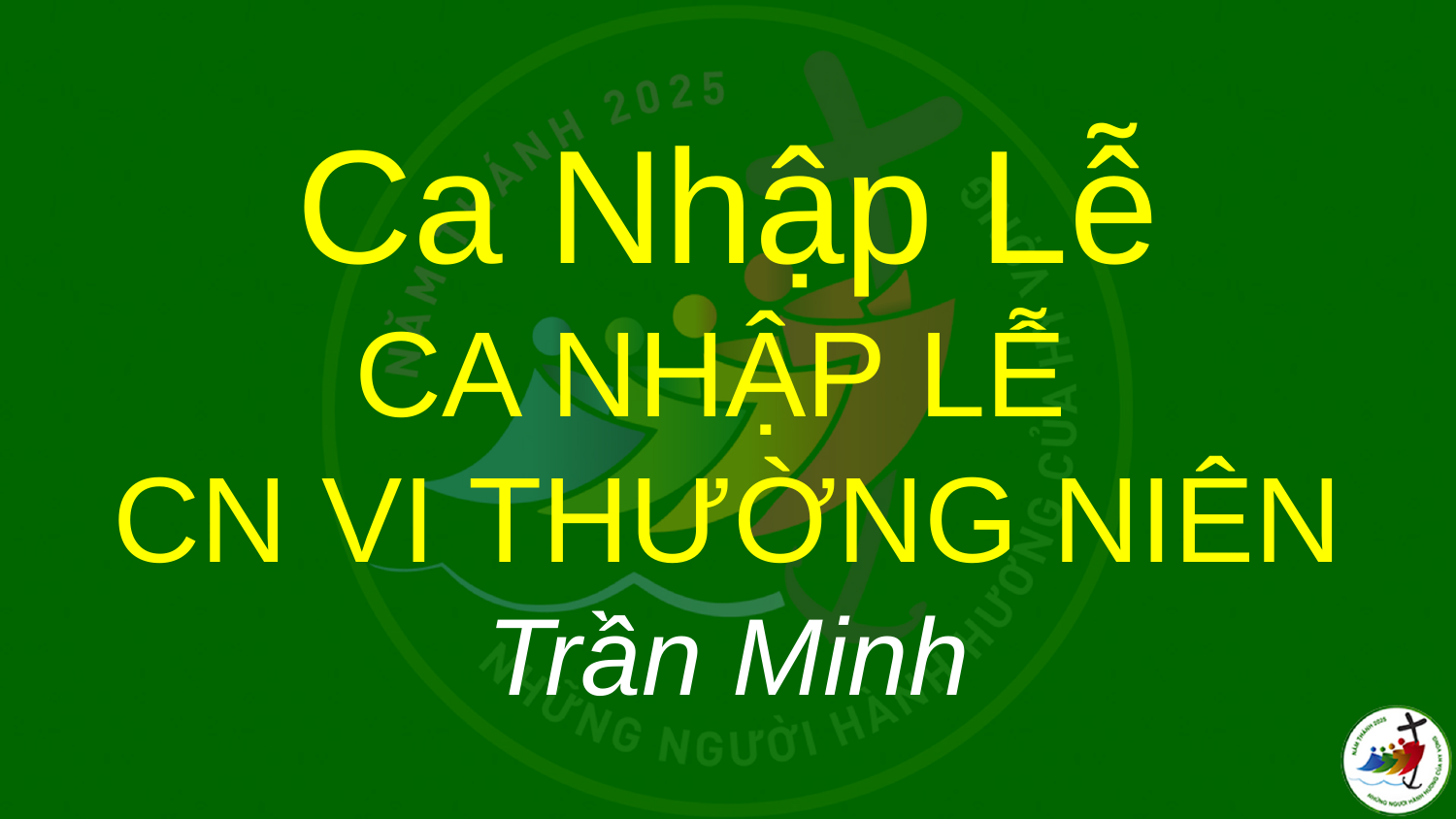

# Ca Nhập Lễ CA NHẬP LỄ CN VI THƯỜNG NIÊN Trần Minh